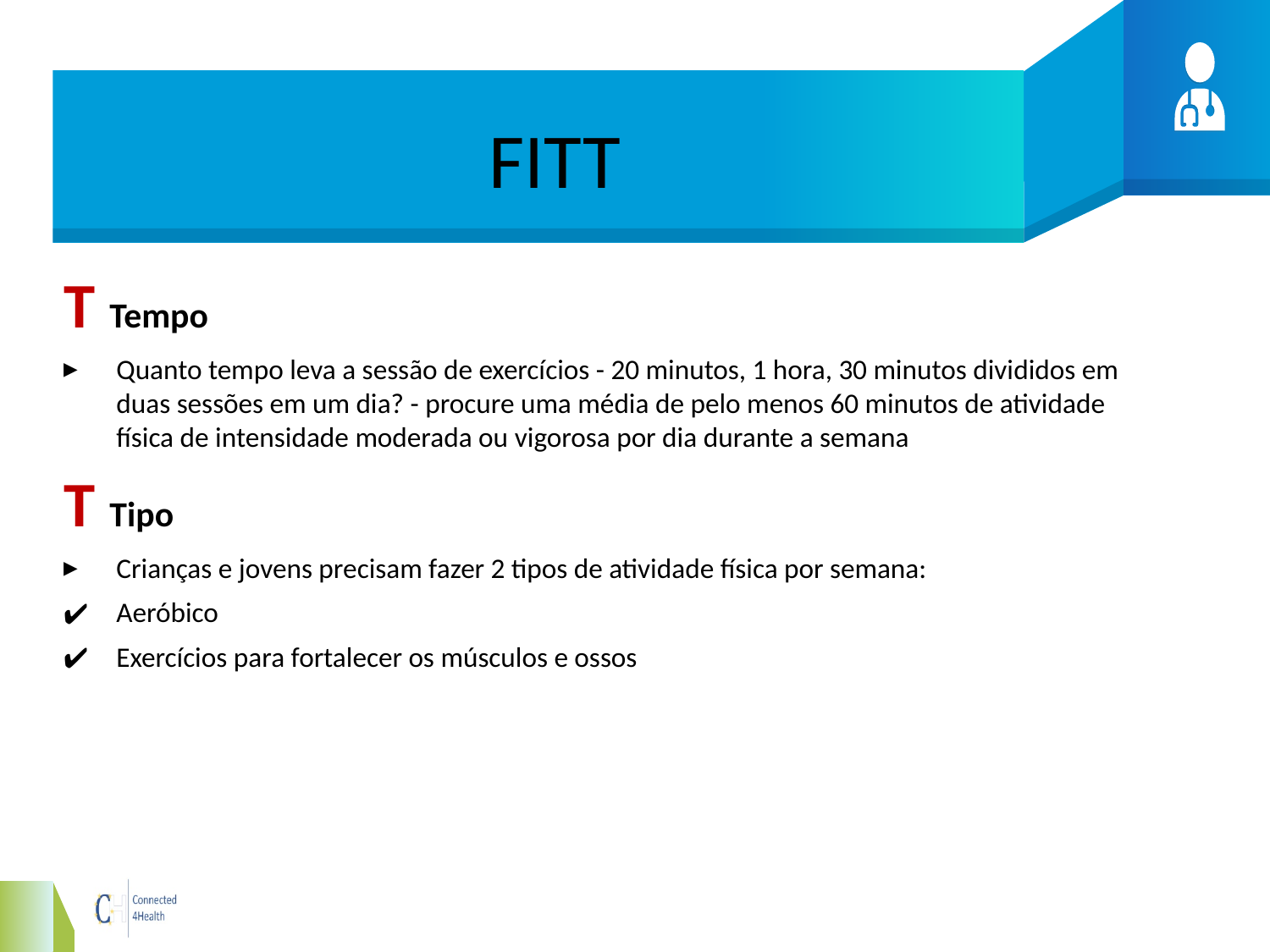

# FITT
T Tempo
Quanto tempo leva a sessão de exercícios - 20 minutos, 1 hora, 30 minutos divididos em duas sessões em um dia? - procure uma média de pelo menos 60 minutos de atividade física de intensidade moderada ou vigorosa por dia durante a semana
T Tipo
Crianças e jovens precisam fazer 2 tipos de atividade física por semana:
Aeróbico
Exercícios para fortalecer os músculos e ossos